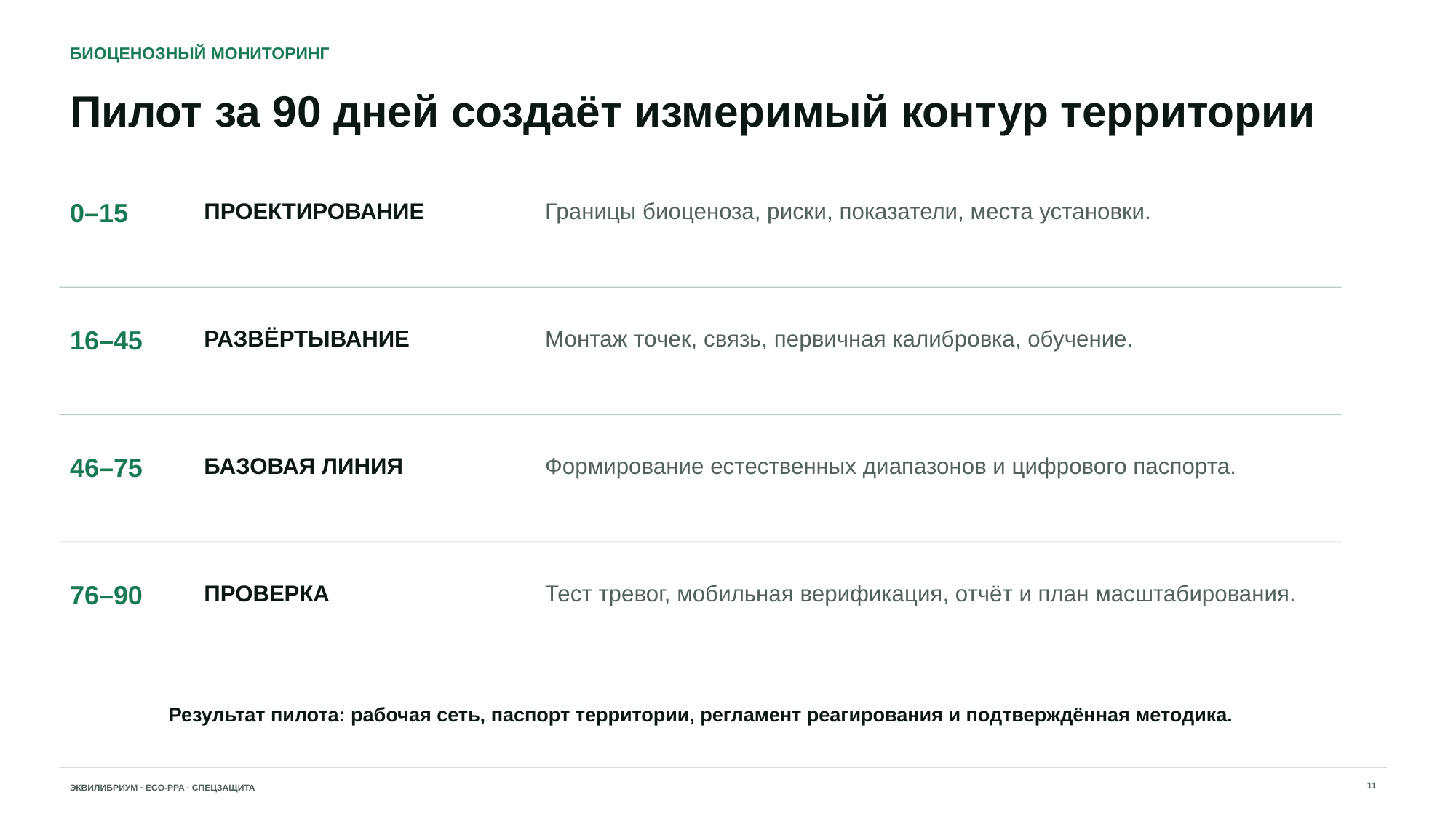

БИОЦЕНОЗНЫЙ МОНИТОРИНГ
Пилот за 90 дней создаёт измеримый контур территории
0–15
ПРОЕКТИРОВАНИЕ
Границы биоценоза, риски, показатели, места установки.

16–45
РАЗВЁРТЫВАНИЕ
Монтаж точек, связь, первичная калибровка, обучение.

46–75
БАЗОВАЯ ЛИНИЯ
Формирование естественных диапазонов и цифрового паспорта.

76–90
ПРОВЕРКА
Тест тревог, мобильная верификация, отчёт и план масштабирования.
Результат пилота: рабочая сеть, паспорт территории, регламент реагирования и подтверждённая методика.

11
ЭКВИЛИБРИУМ · ECO‑PPA · СПЕЦЗАЩИТА